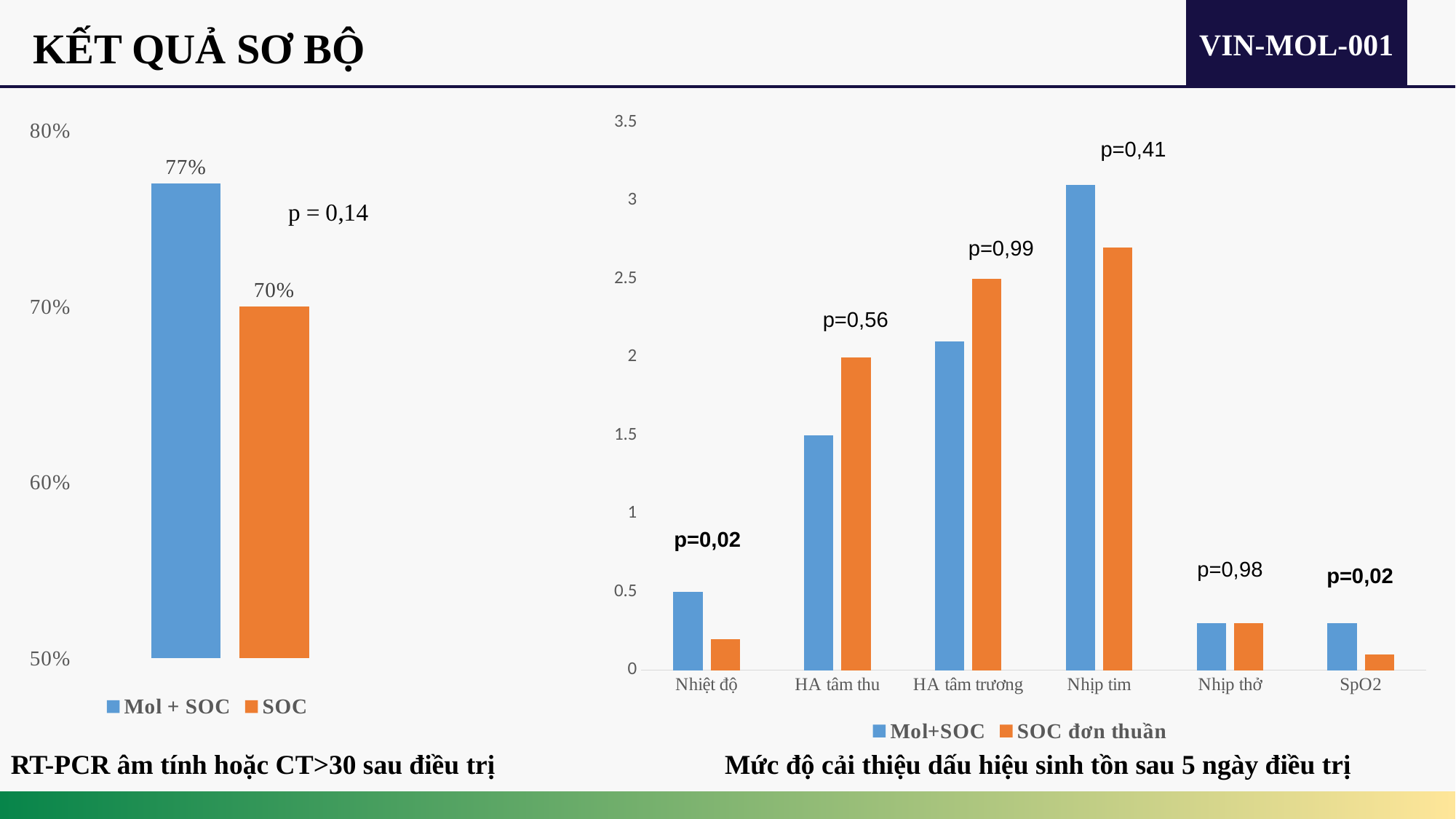

VIN-MOL-001

KẾT QUẢ SƠ BỘ

### Chart

| Category | Mol+SOC | SOC đơn thuần |
|---|---|---|
| Nhiệt độ | 0.5 | 0.2 |
| HA tâm thu | 1.5 | 2.0 |
| HA tâm trương | 2.1 | 2.5 |
| Nhịp tim | 3.1 | 2.7 |
| Nhịp thở | 0.3 | 0.3 |
| SpO2 | 0.3 | 0.1 |

### Chart

| Category | Mol + SOC | SOC |
|---|---|---|
| Kết quả điều trị | 0.77 | 0.7 |
p=0,41
p=0,99
p=0,56
p=0,02
p=0,98
p=0,02
RT-PCR âm tính hoặc CT>30 sau điều trị
Mức độ cải thiệu dấu hiệu sinh tồn sau 5 ngày điều trị